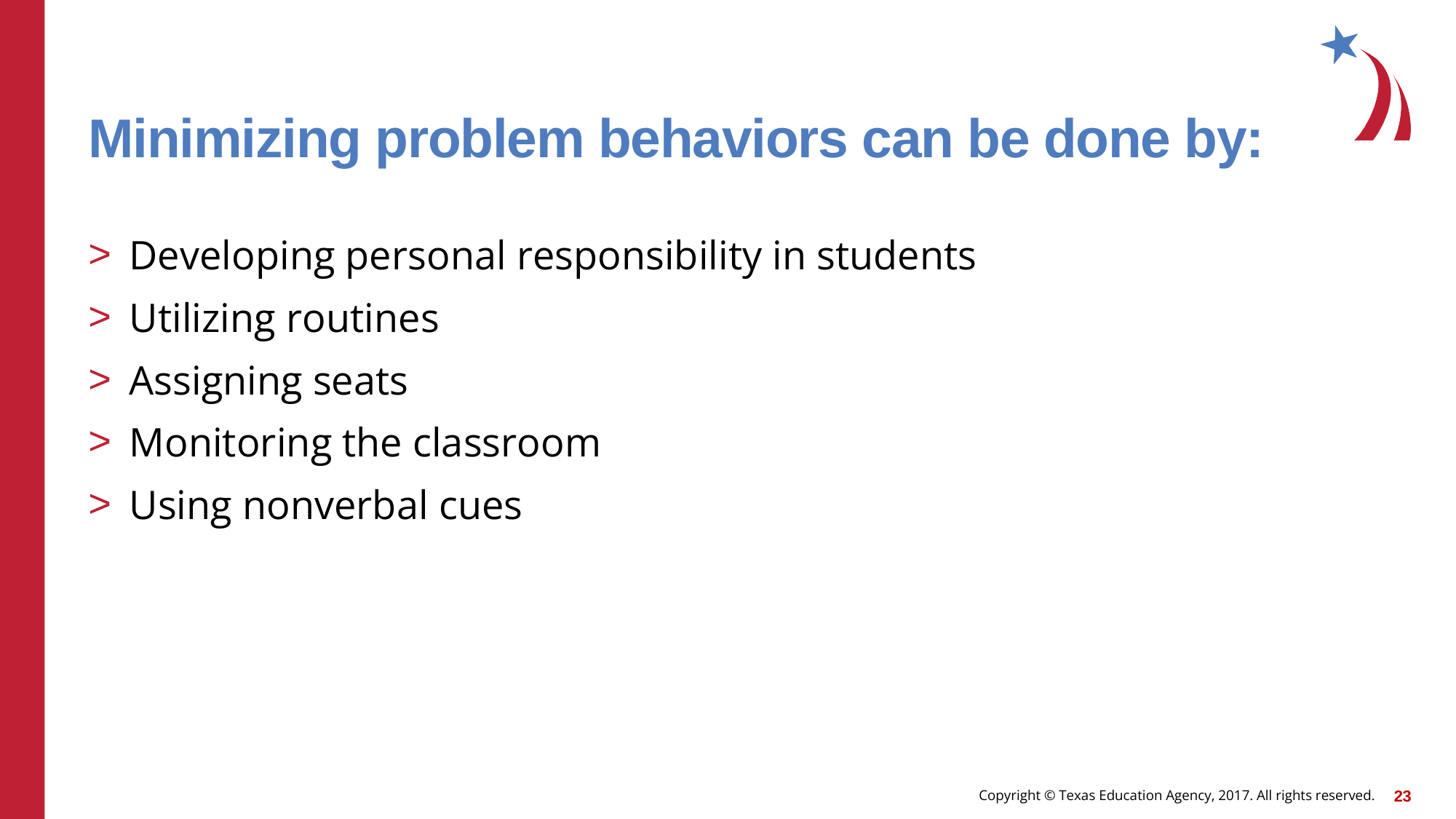

# Minimizing problem behaviors can be done by:
Developing personal responsibility in students
Utilizing routines
Assigning seats
Monitoring the classroom
Using nonverbal cues